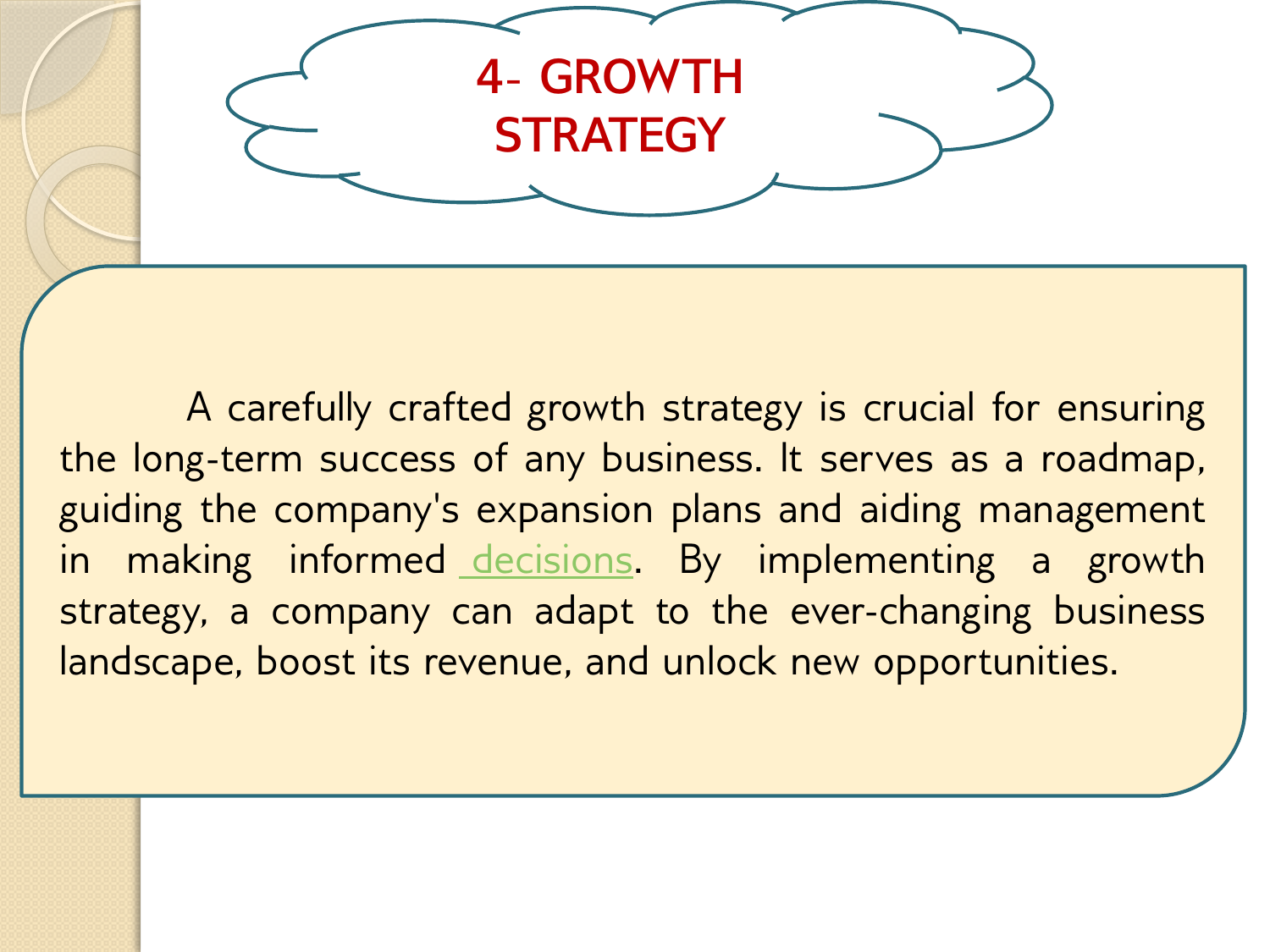

4- GROWTH STRATEGY

	A carefully crafted growth strategy is crucial for ensuring the long-term success of any business. It serves as a roadmap, guiding the company's expansion plans and aiding management in making informed  decisions. By implementing a growth strategy, a company can adapt to the ever-changing business landscape, boost its revenue, and unlock new opportunities.
15